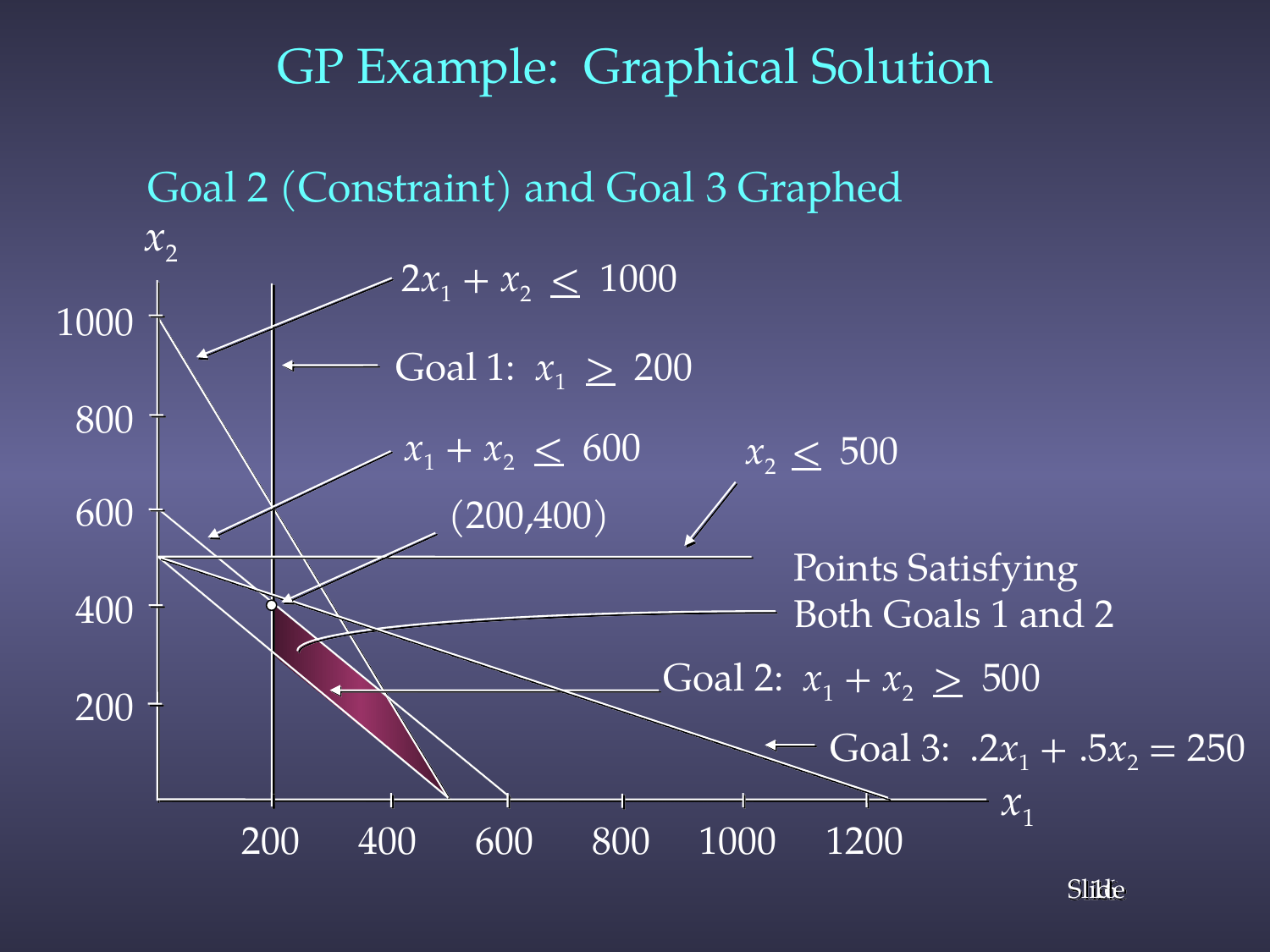

# GP Example:  Graphical Solution
	Goal 2 (Constraint) and Goal 3 Graphed
x2
2x1 + x2  <  1000

1000

800

600

400

200

Goal 1:  x1  >  200

x1 + x2  <  600
x2  <  500

(200,400)

Points Satisfying
Both Goals 1 and 2

Goal 2:  x1 + x2  >  500

Goal 3:  .2x1 + .5x2 = 250

x1

200      400      600      800     1000     1200